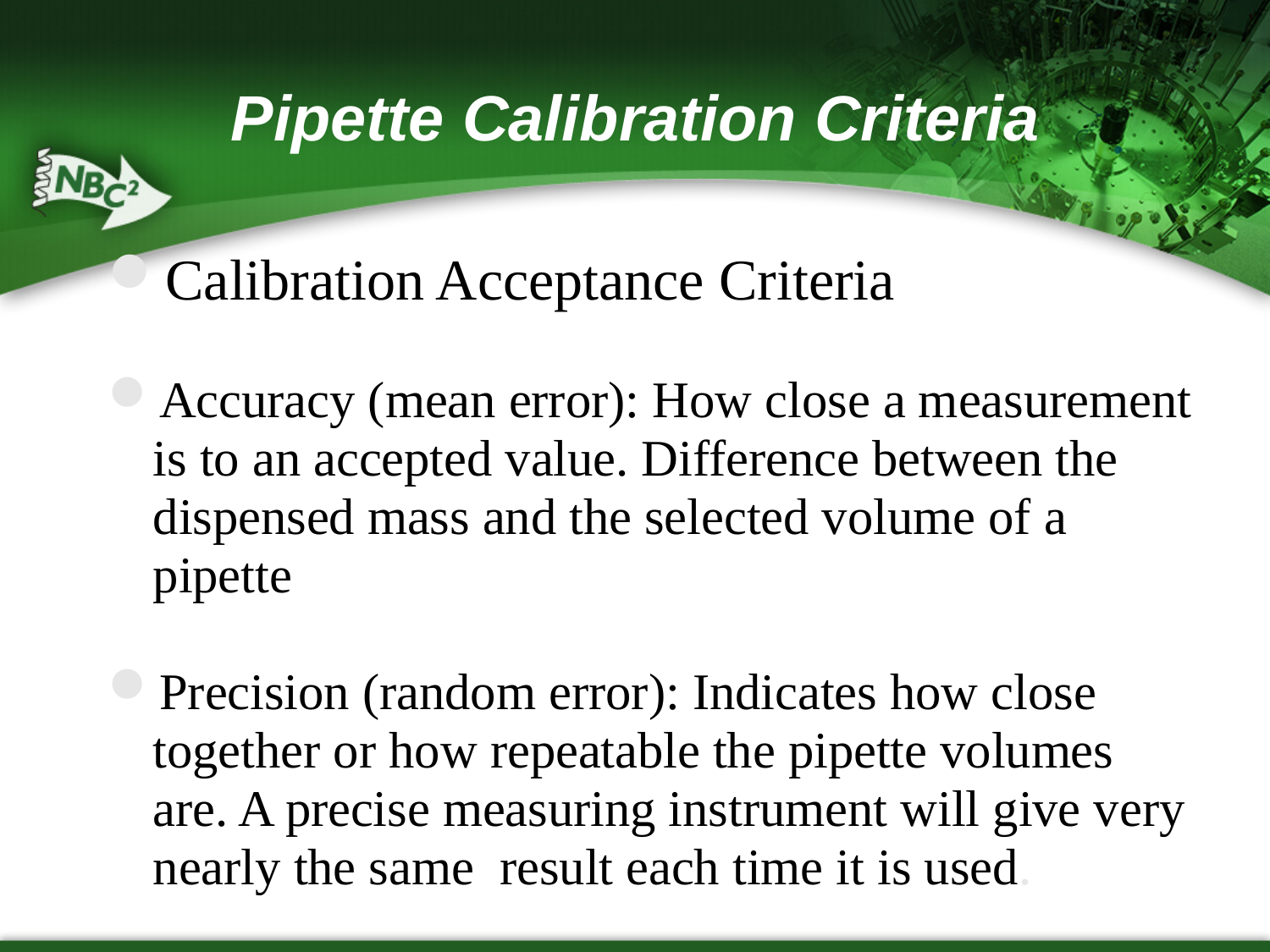

Pipette Calibration Criteria
Calibration Acceptance Criteria
Accuracy (mean error): How close a measurement is to an accepted value. Difference between the dispensed mass and the selected volume of a pipette
Precision (random error): Indicates how close together or how repeatable the pipette volumes are. A precise measuring instrument will give very nearly the same  result each time it is used.